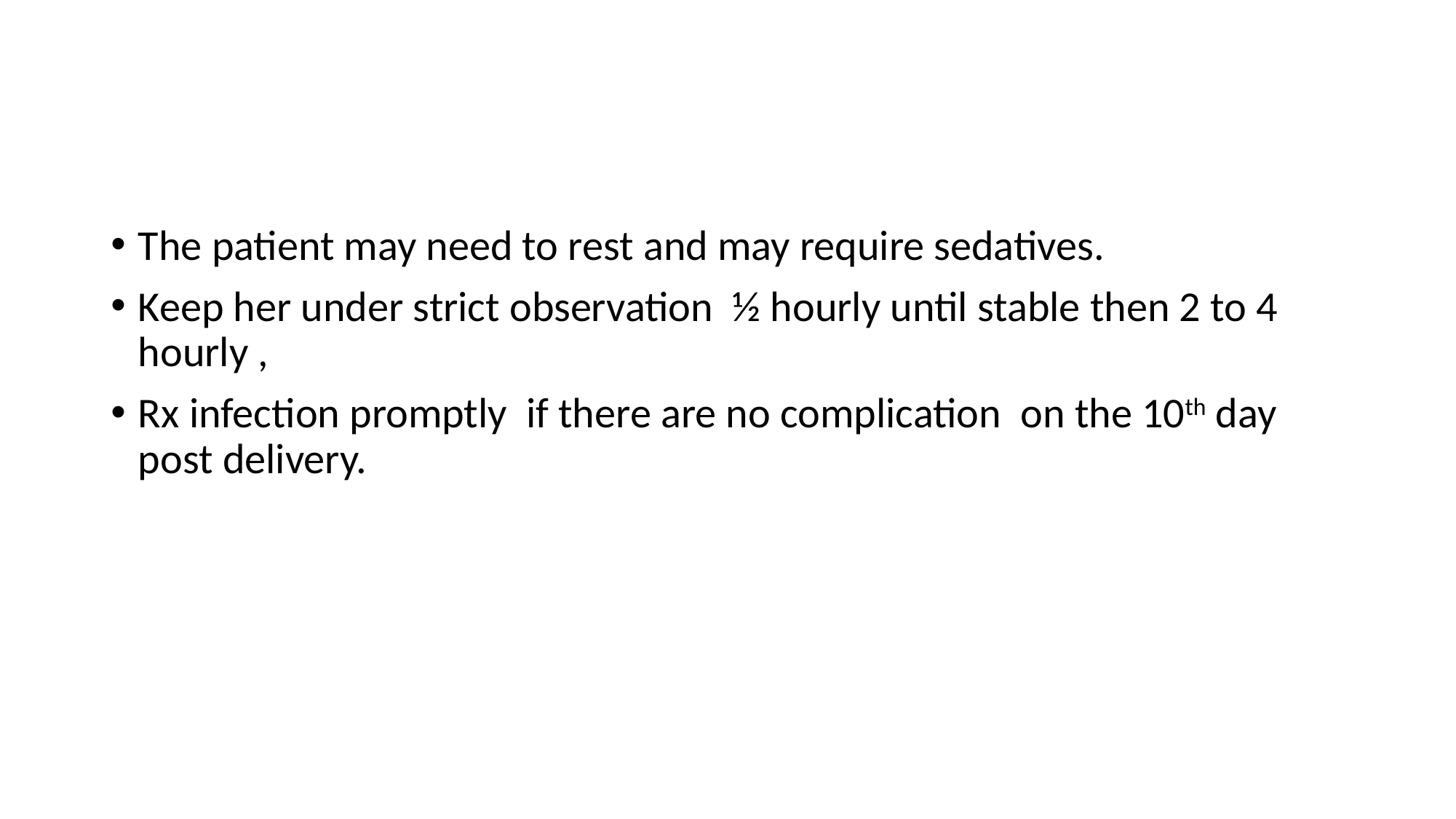

#
The patient may need to rest and may require sedatives.
Keep her under strict observation  ½ hourly until stable then 2 to 4 hourly ,
Rx infection promptly  if there are no complication  on the 10th day post delivery.